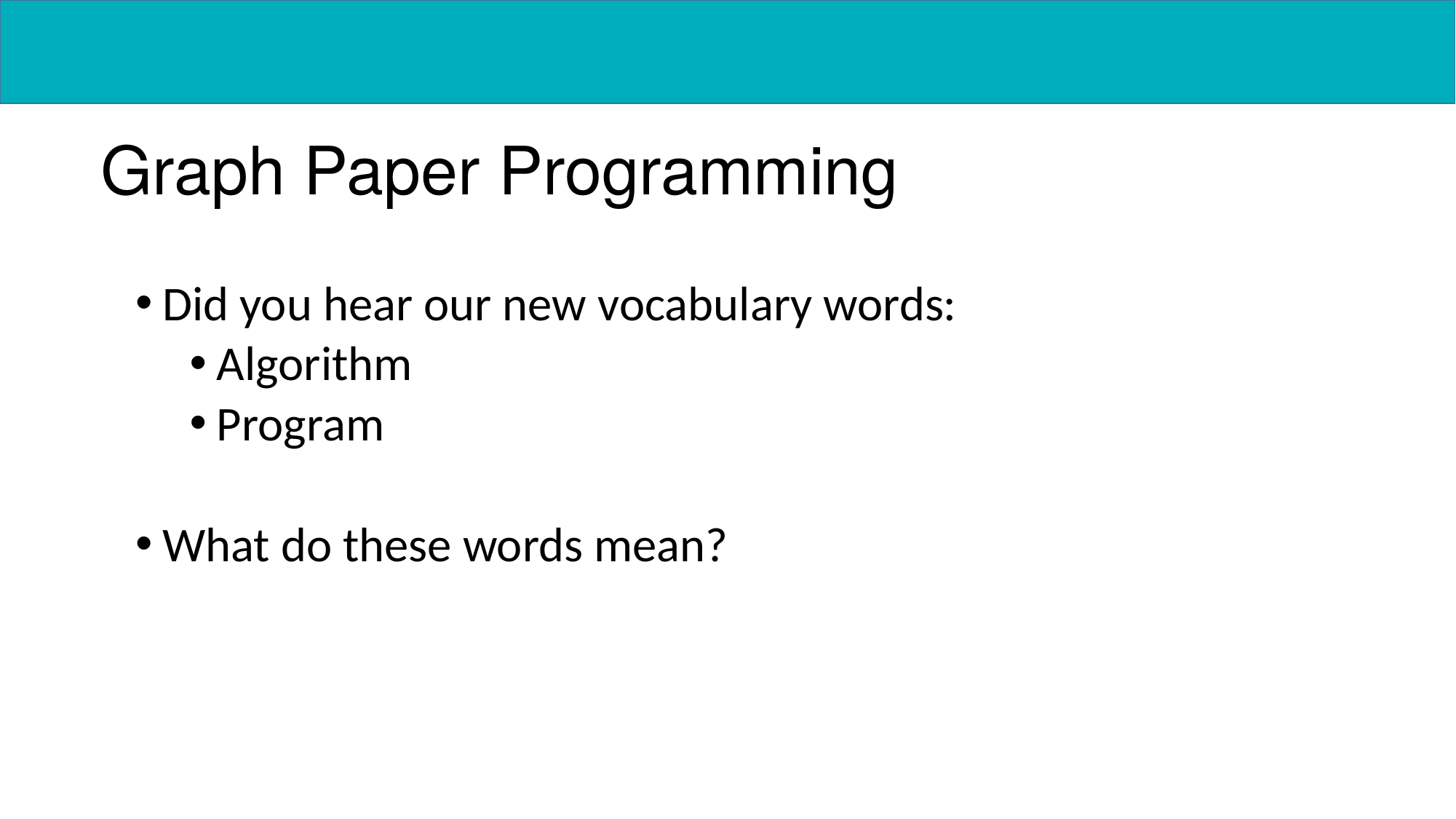

Graph Paper Programming
Did you hear our new vocabulary words:
Algorithm
Program

What do these words mean?